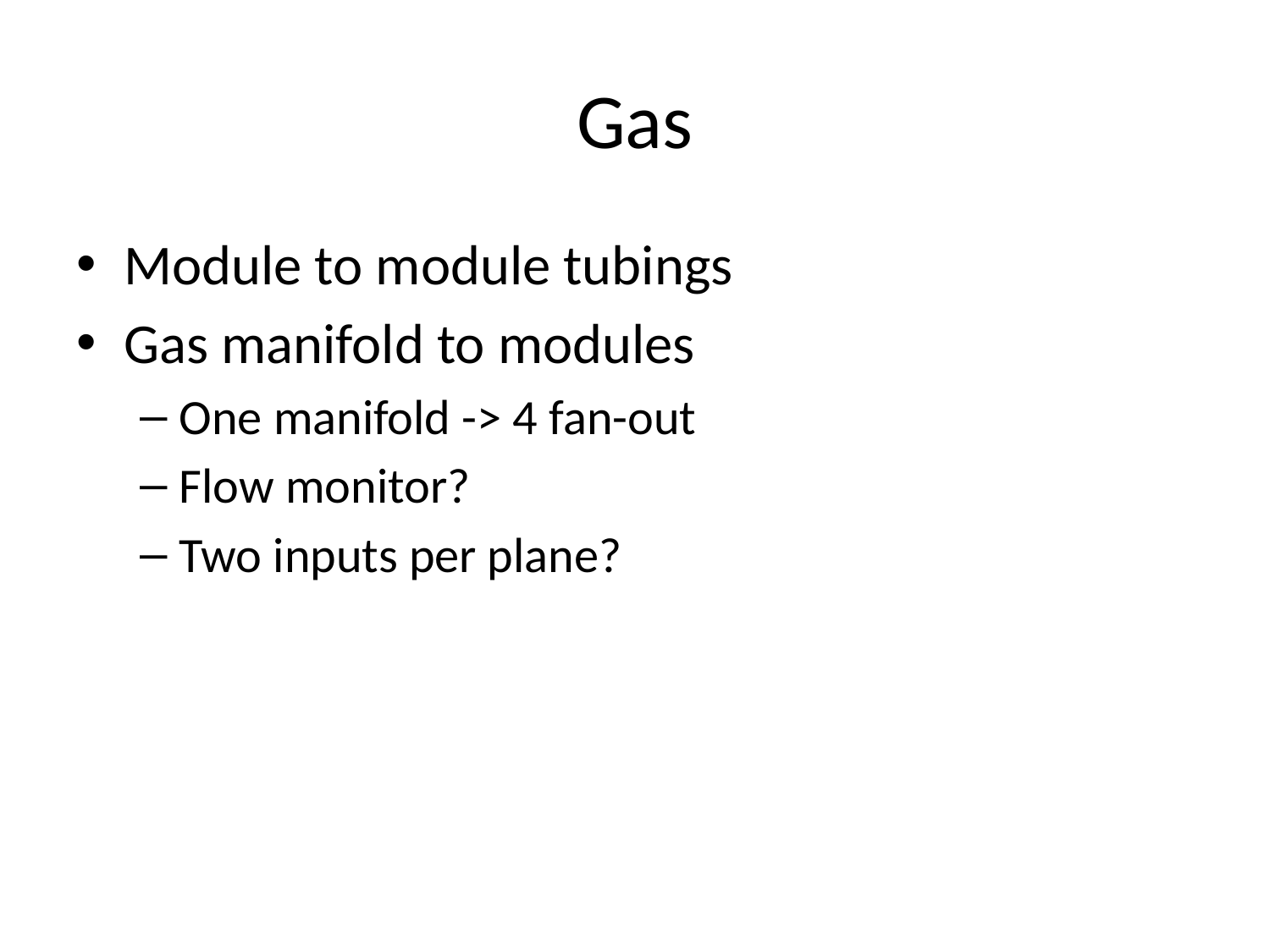

# Gas
Module to module tubings
Gas manifold to modules
One manifold -> 4 fan-out
Flow monitor?
Two inputs per plane?